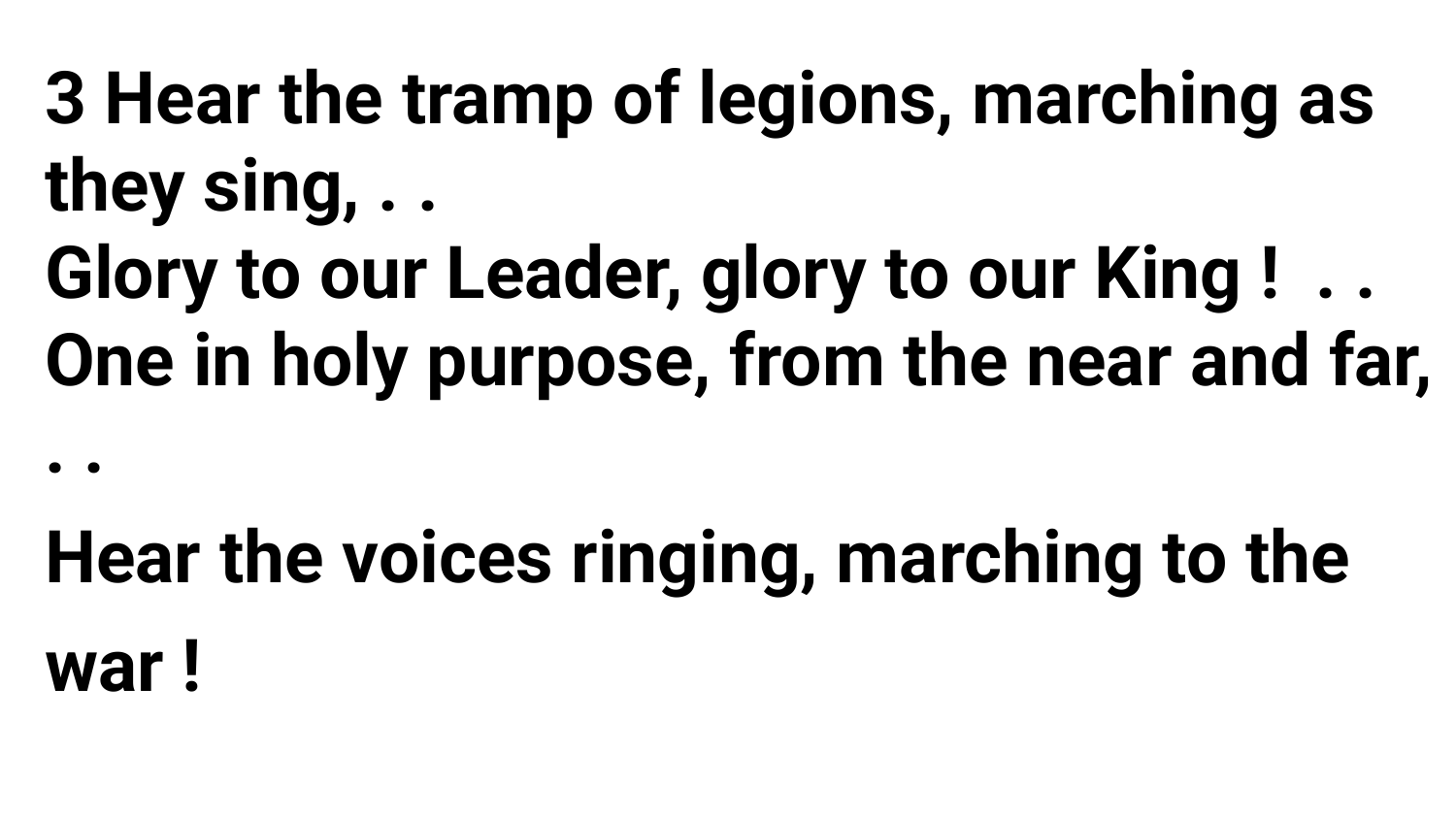

3 Hear the tramp of legions, marching as they sing, . .
Glory to our Leader, glory to our King !  . .
One in holy purpose, from the near and far, . .
Hear the voices ringing, marching to the war !